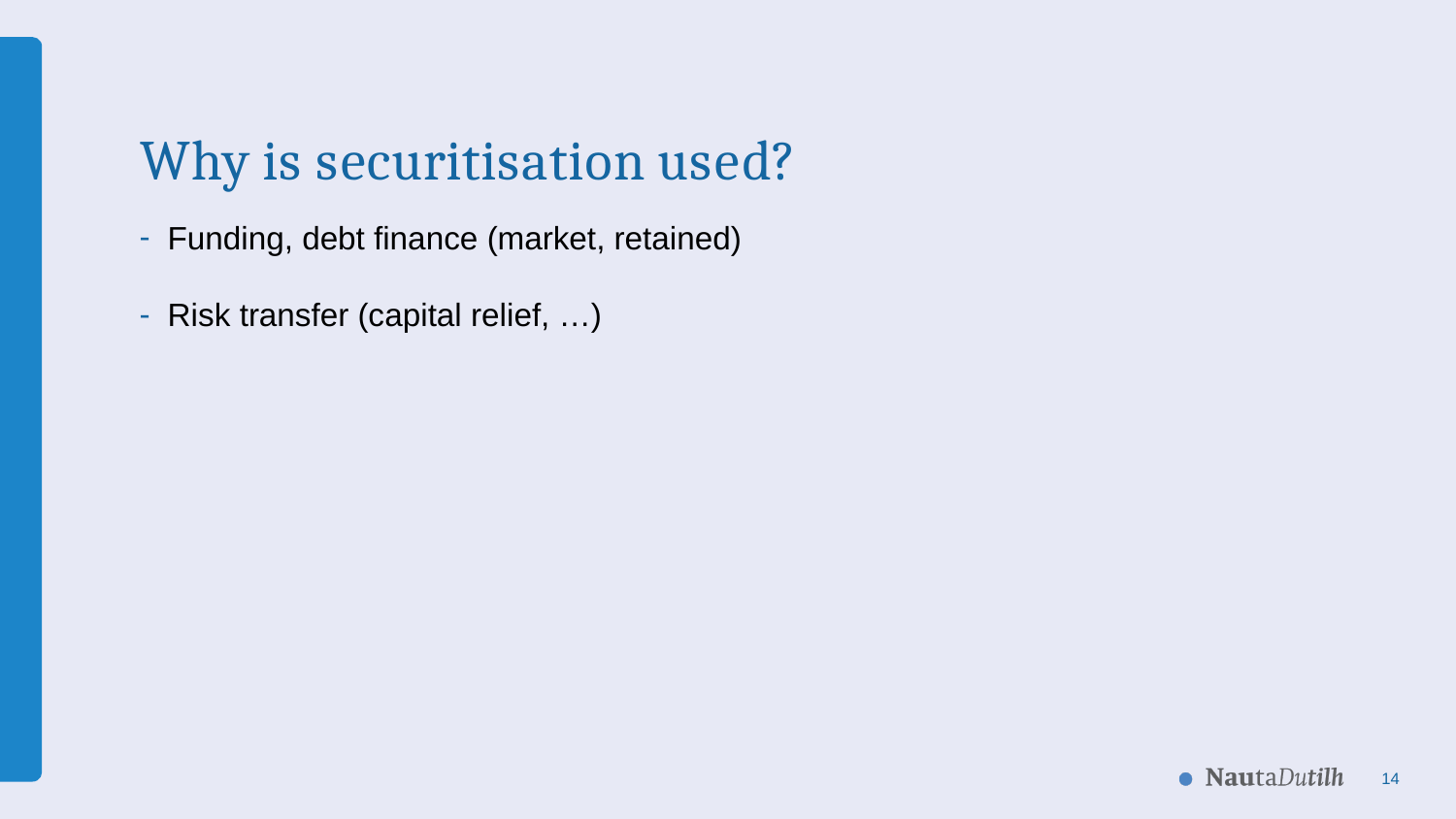

# Why is securitisation used?
Funding, debt finance (market, retained)

Risk transfer (capital relief, …)
14